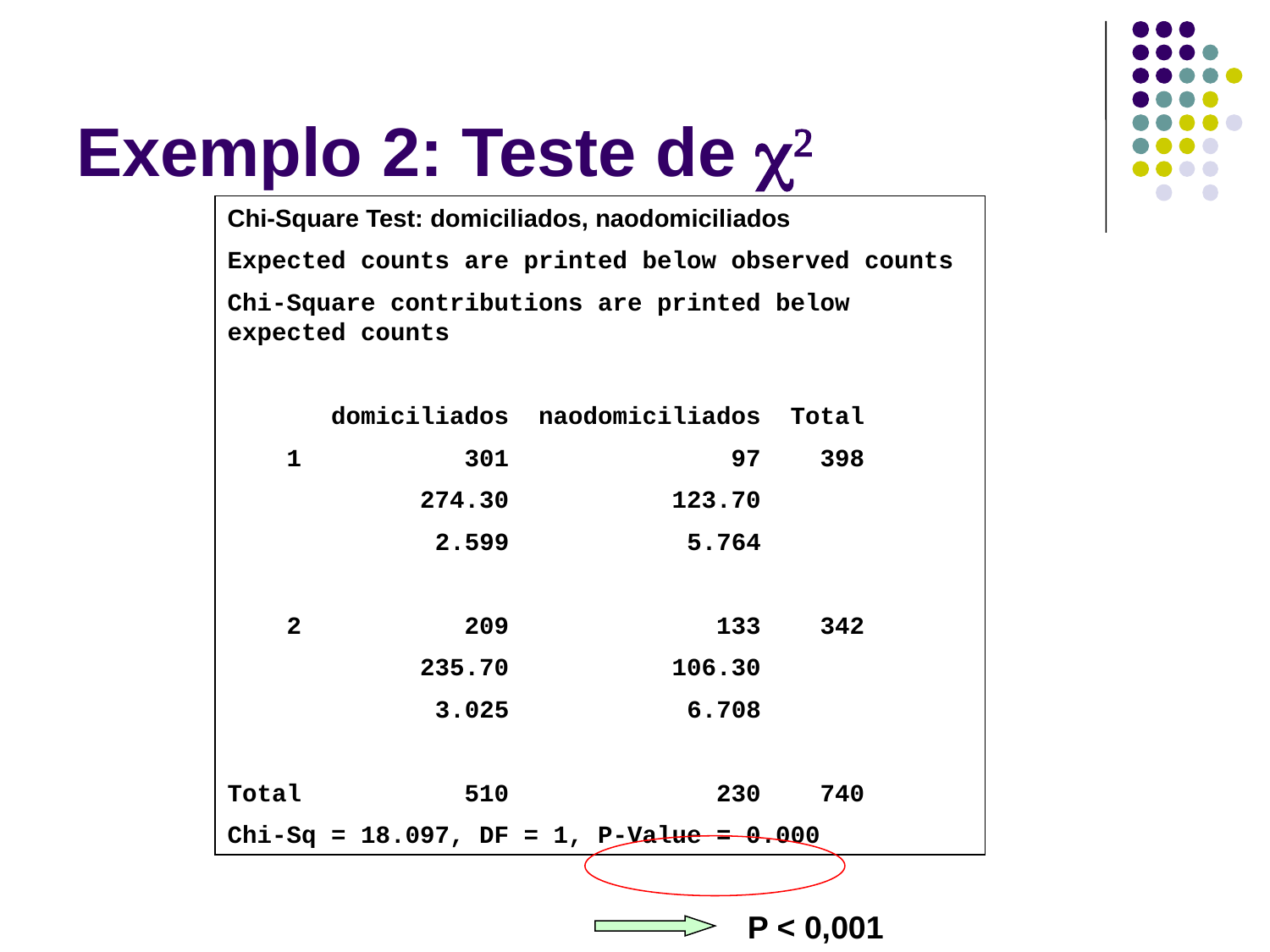

# Exemplo 2: Teste de χ2
Chi-Square Test: domiciliados, naodomiciliados
Expected counts are printed below observed counts
Chi-Square contributions are printed below expected counts

       domiciliados  naodomiciliados  Total
    1           301               97    398
             274.30           123.70
              2.599            5.764

    2           209              133    342
             235.70           106.30
              3.025            6.708

Total           510              230    740
Chi-Sq = 18.097, DF = 1, P-Value = 0.000

P < 0,001